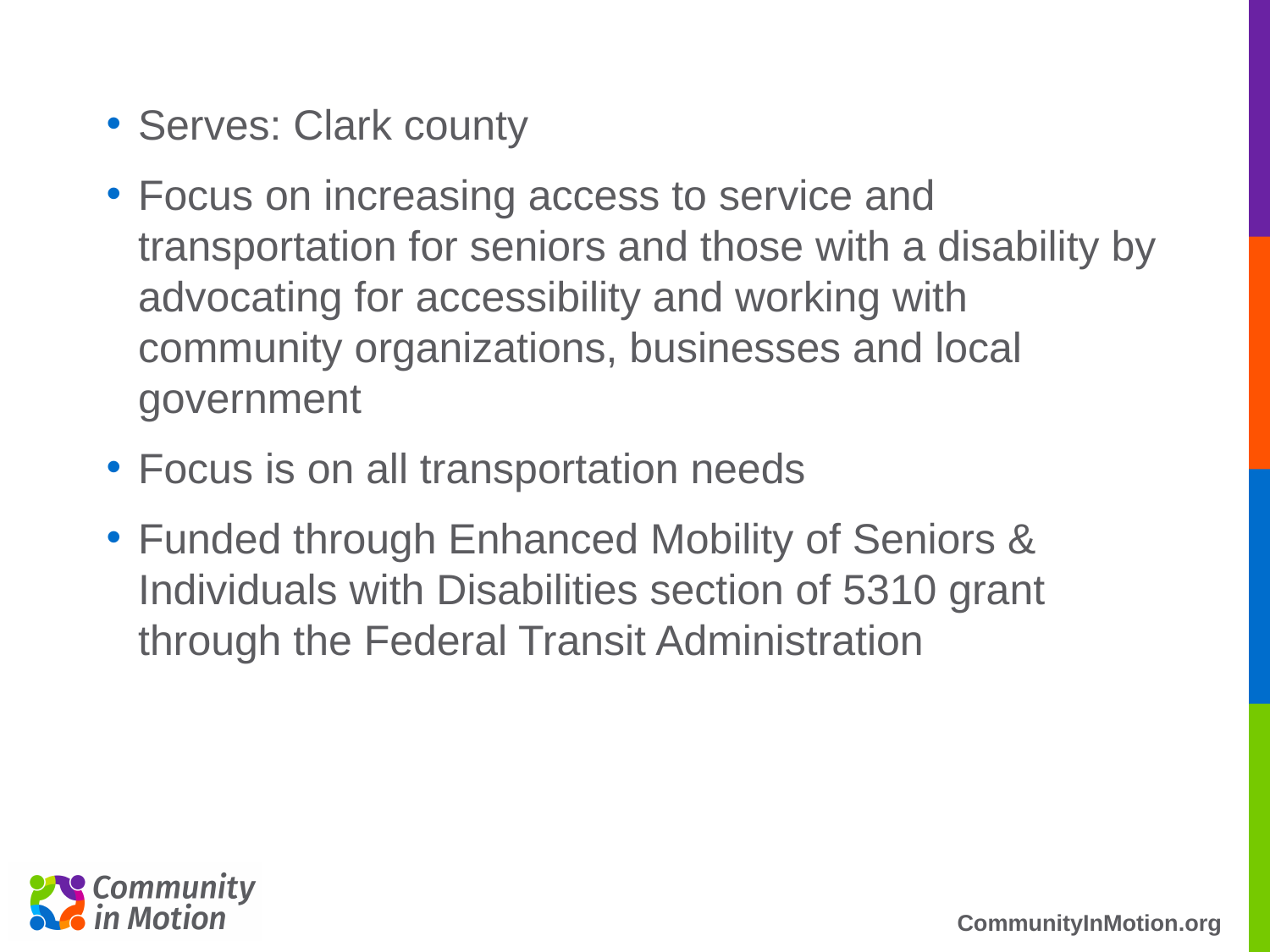

Serves: Clark county
Focus on increasing access to service and transportation for seniors and those with a disability by advocating for accessibility and working with community organizations, businesses and local government
Focus is on all transportation needs
Funded through Enhanced Mobility of Seniors & Individuals with Disabilities section of 5310 grant through the Federal Transit Administration